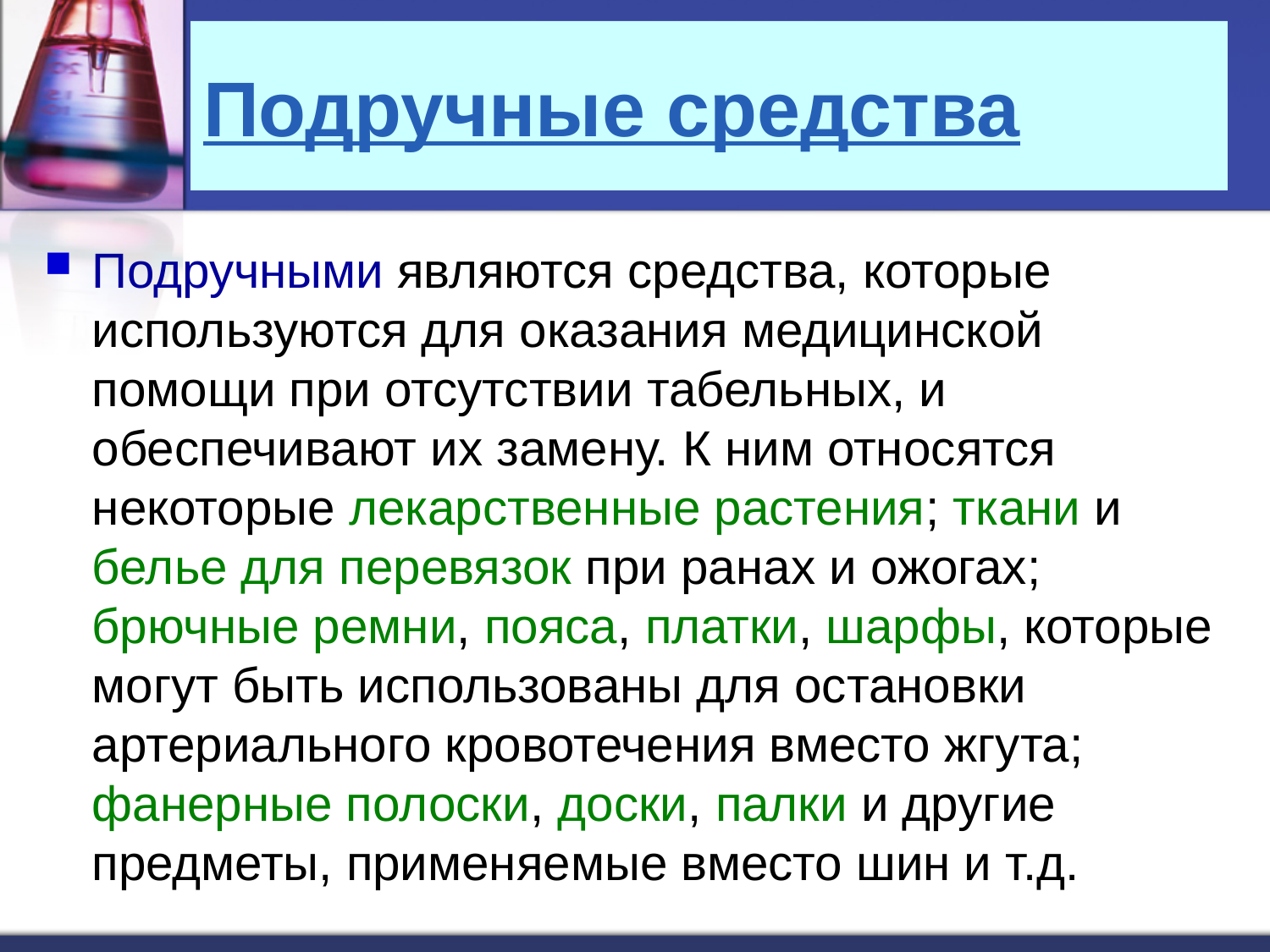

# Подручные средства
Подручными являются средства, которые используются для оказания медицинской помощи при отсутствии табельных, и обеспечивают их замену. К ним относятся некоторые лекарственные растения; ткани и белье для перевязок при ранах и ожогах; брючные ремни, пояса, платки, шарфы, которые могут быть использованы для остановки артериального кровотечения вместо жгута; фанерные полоски, доски, палки и другие предметы, применяемые вместо шин и т.д.